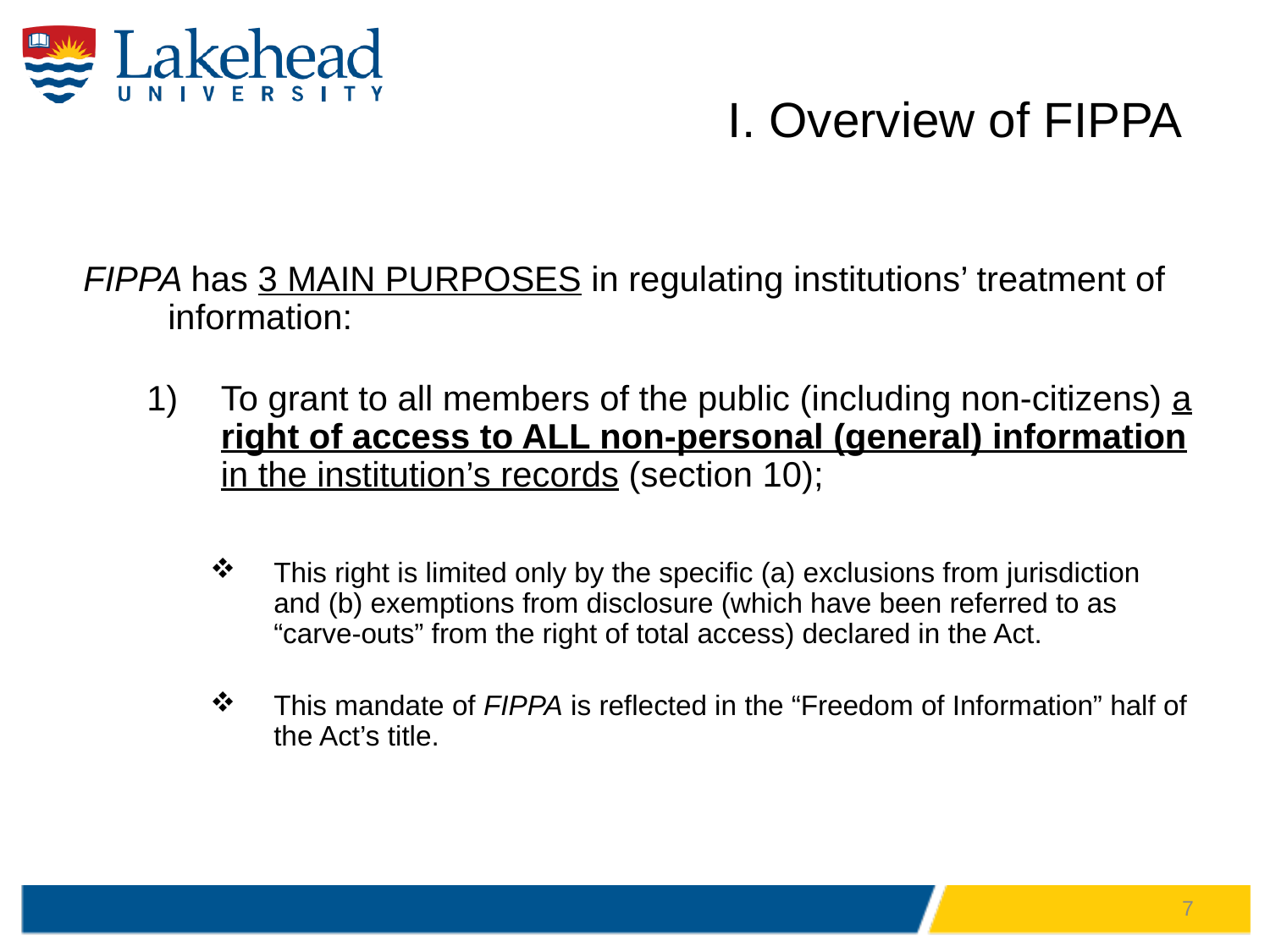

# I. Overview of FIPPA

FIPPA has 3 MAIN PURPOSES in regulating institutions’ treatment of information:

To grant to all members of the public (including non-citizens) a right of access to ALL non-personal (general) information in the institution’s records (section 10);

This right is limited only by the specific (a) exclusions from jurisdiction and (b) exemptions from disclosure (which have been referred to as “carve-outs” from the right of total access) declared in the Act.

This mandate of FIPPA is reflected in the “Freedom of Information” half of the Act’s title.

7